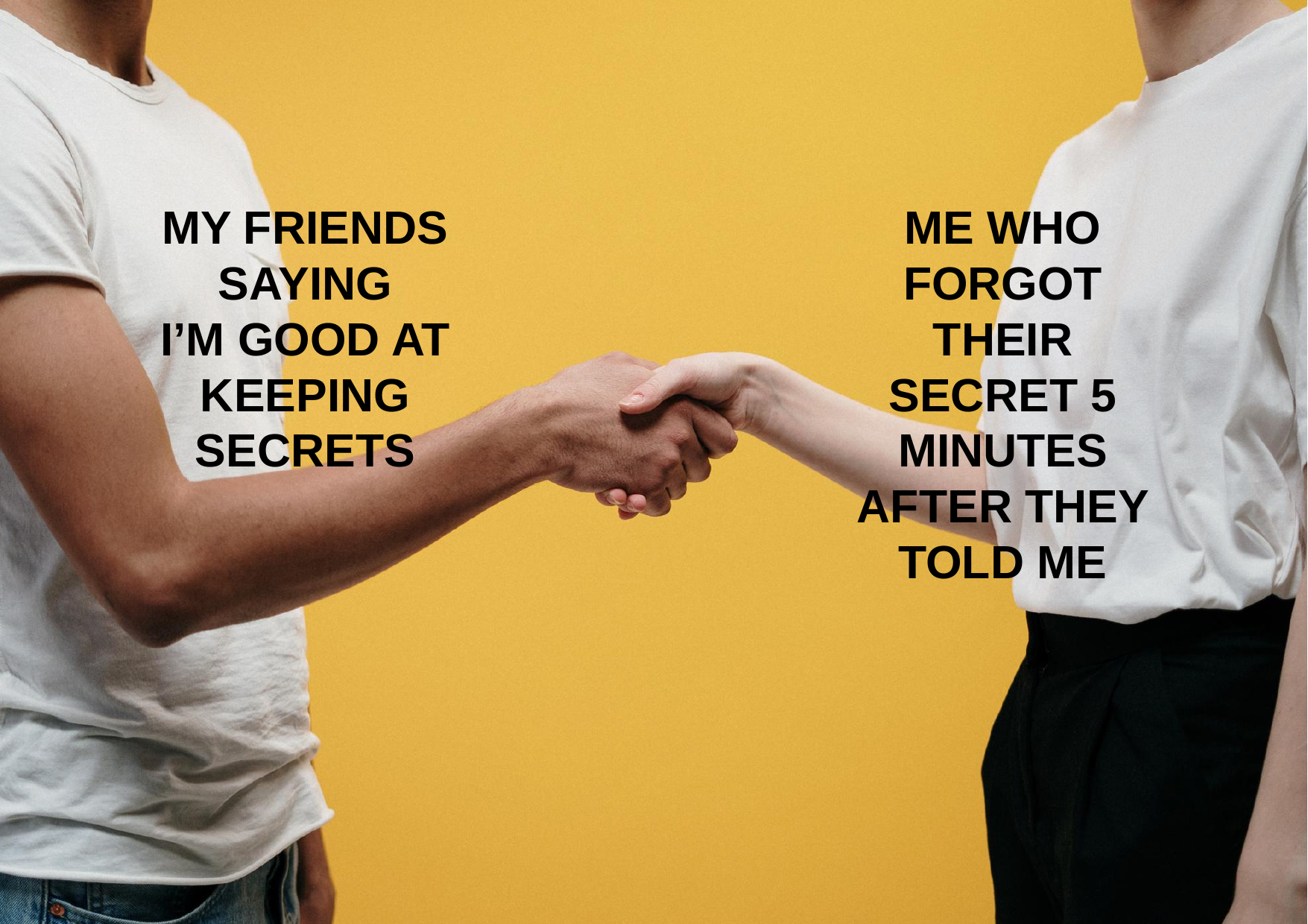

MY FRIENDS SAYING
I’M GOOD AT
KEEPING SECRETS
ME WHO FORGOT THEIR SECRET 5 MINUTES
AFTER THEY TOLD ME